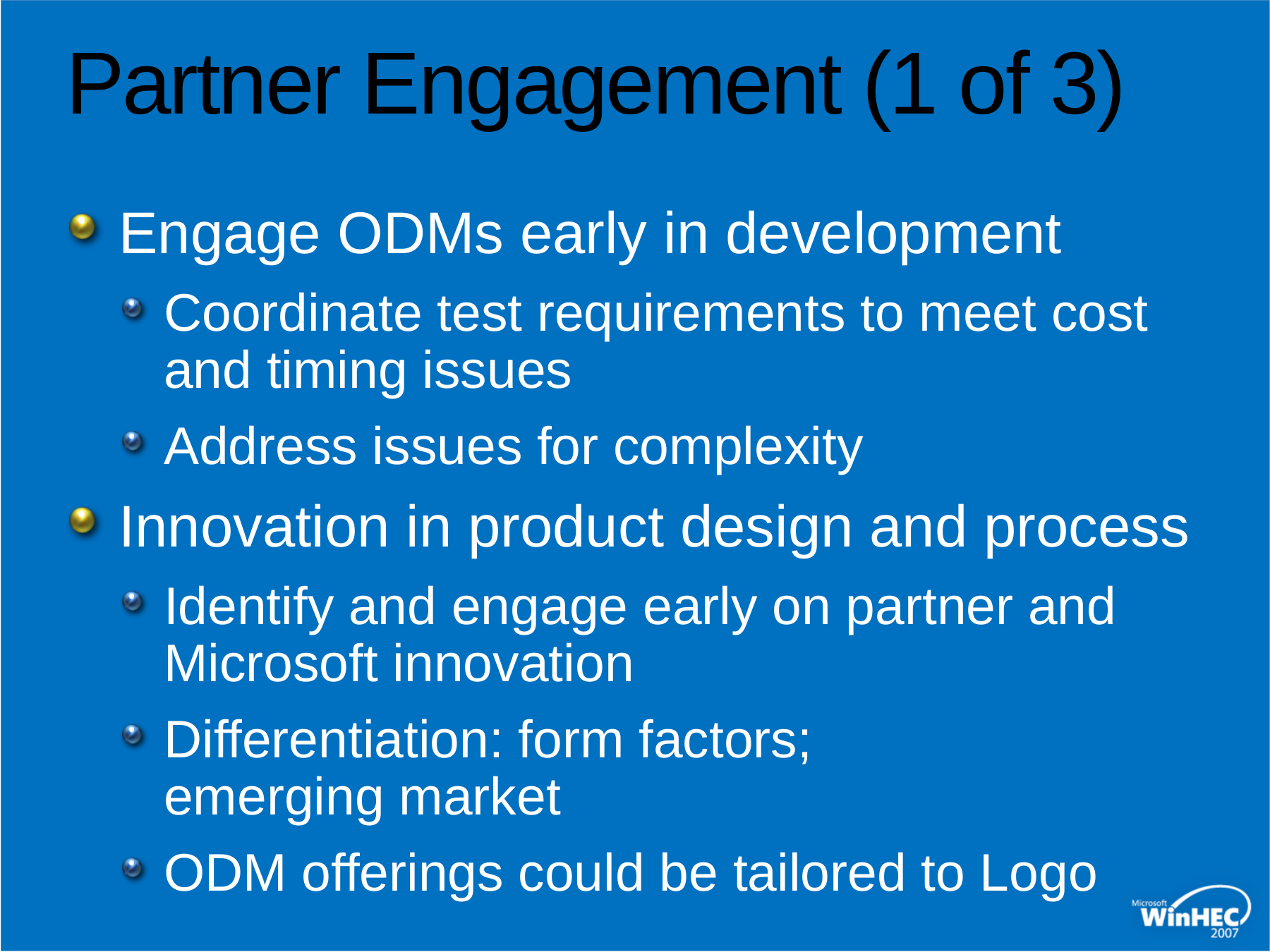

# Partner Engagement (1 of 3)
Engage ODMs early in development
Coordinate test requirements to meet cost and timing issues
Address issues for complexity
Innovation in product design and process
Identify and engage early on partner and Microsoft innovation
Differentiation: form factors; emerging market
ODM offerings could be tailored to Logo